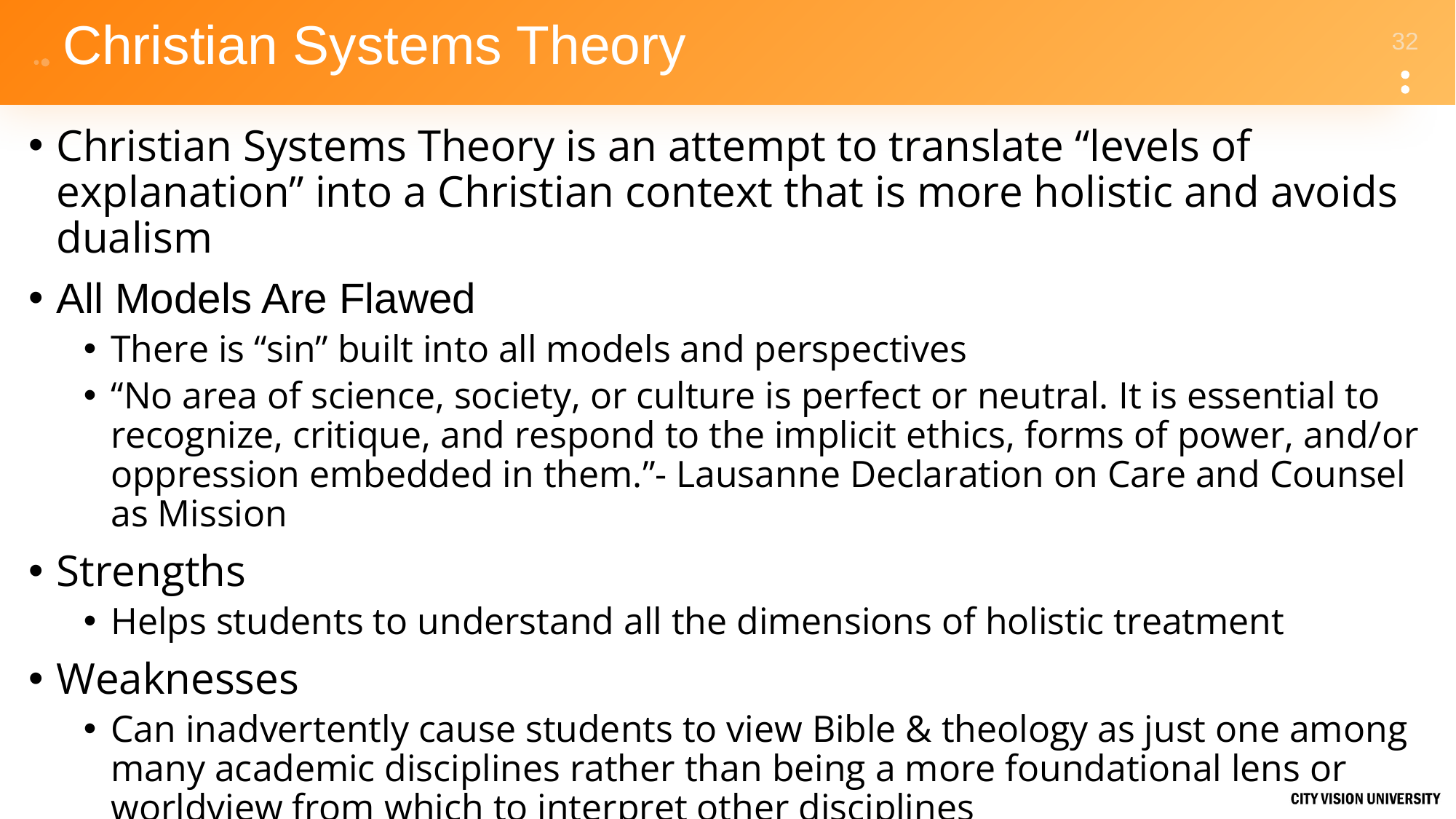

# Christian Systems Theory
Christian Systems Theory is an attempt to translate “levels of explanation” into a Christian context that is more holistic and avoids dualism
All Models Are Flawed
There is “sin” built into all models and perspectives
“No area of science, society, or culture is perfect or neutral. It is essential to recognize, critique, and respond to the implicit ethics, forms of power, and/or oppression embedded in them.”- Lausanne Declaration on Care and Counsel as Mission
Strengths
Helps students to understand all the dimensions of holistic treatment
Weaknesses
Can inadvertently cause students to view Bible & theology as just one among many academic disciplines rather than being a more foundational lens or worldview from which to interpret other disciplines